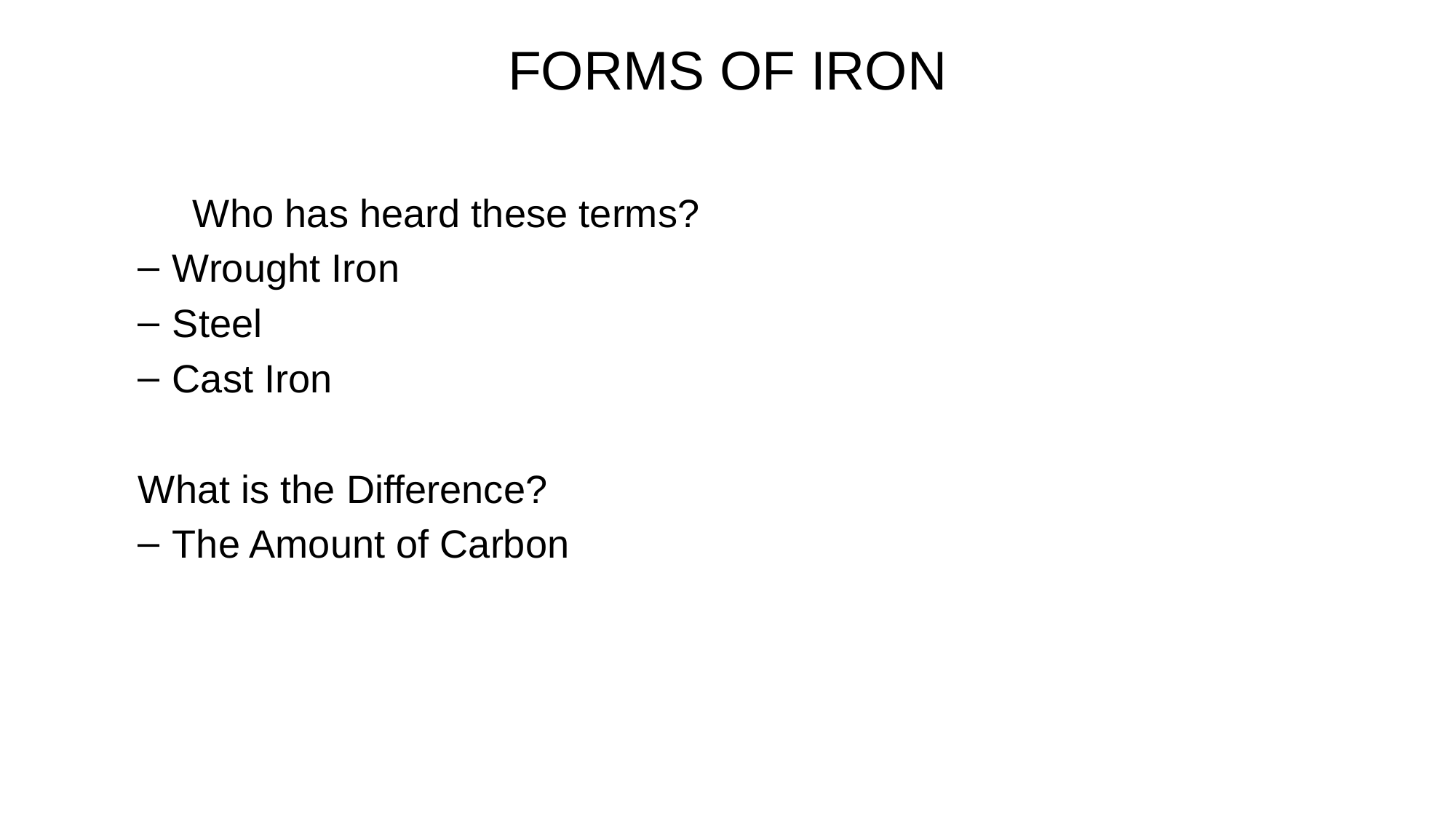

# Forms of iron
	Who has heard these terms?
Wrought Iron
Steel
Cast Iron

What is the Difference?
The Amount of Carbon